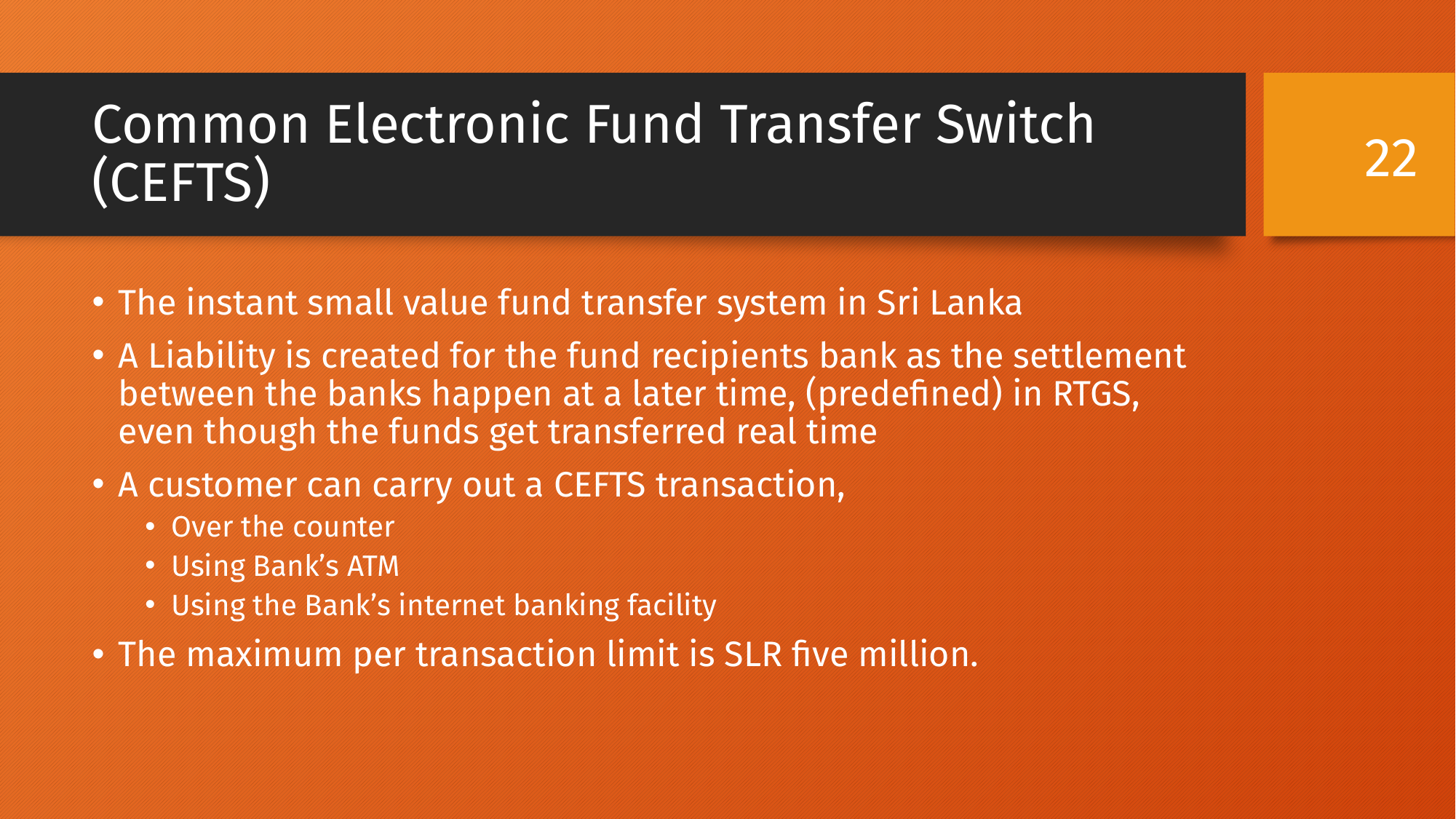

22
# Common Electronic Fund Transfer Switch (CEFTS)
The instant small value fund transfer system in Sri Lanka
A Liability is created for the fund recipients bank as the settlement between the banks happen at a later time, (predefined) in RTGS, even though the funds get transferred real time
A customer can carry out a CEFTS transaction,
Over the counter
Using Bank’s ATM
Using the Bank’s internet banking facility
The maximum per transaction limit is SLR five million.